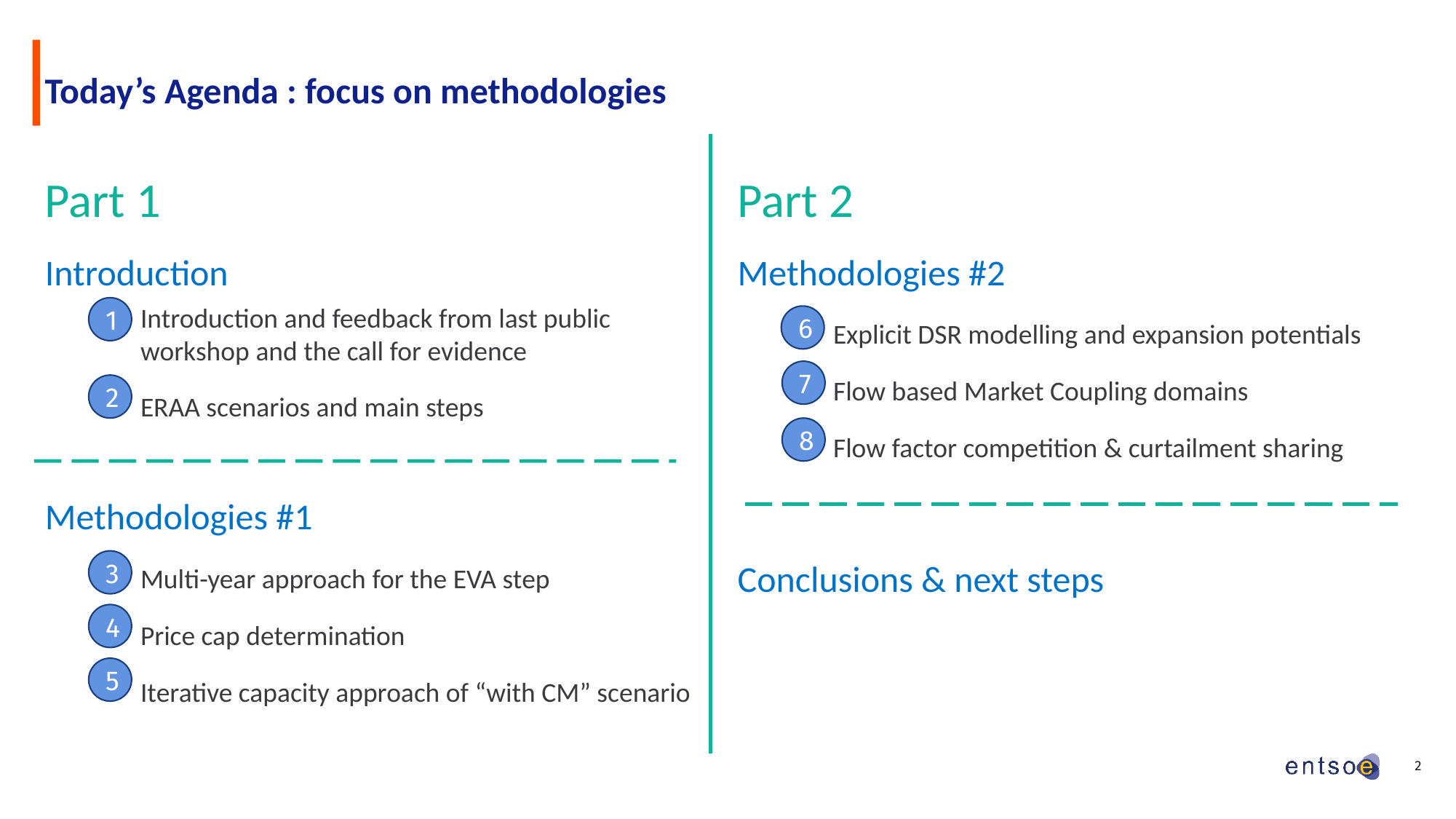

# Today’s Agenda : focus on methodologies
Part 1
Introduction
Introduction and feedback from last public workshop and the call for evidence
ERAA scenarios and main steps
Methodologies #1
Multi-year approach for the EVA step
Price cap determination
Iterative capacity approach of “with CM” scenario
Part 2
Methodologies #2
Explicit DSR modelling and expansion potentials
Flow based Market Coupling domains
Flow factor competition & curtailment sharing
Conclusions & next steps
1
6
7
2
8
3
4
5